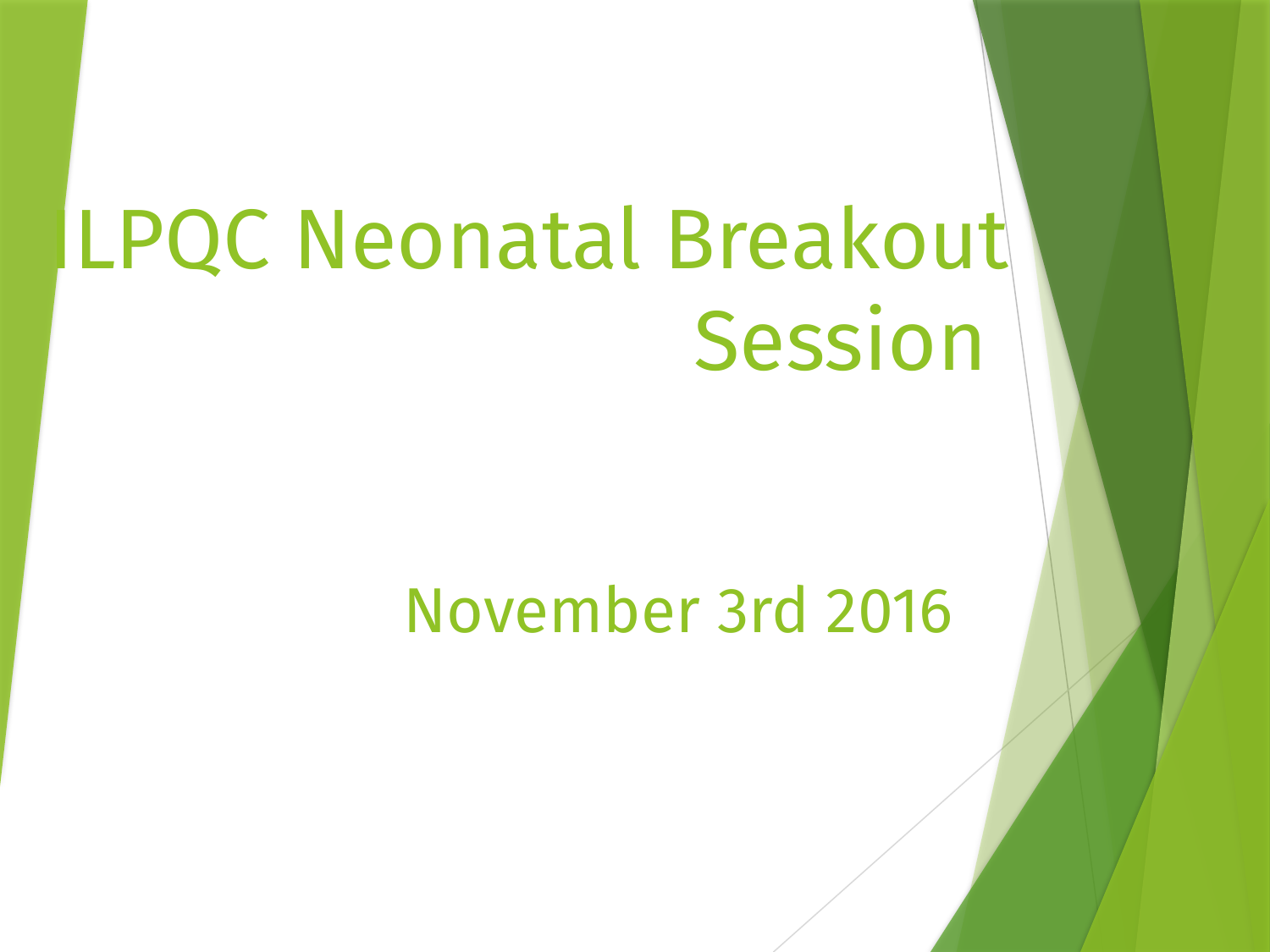

# ILPQC Neonatal Breakout Session
November 3rd 2016